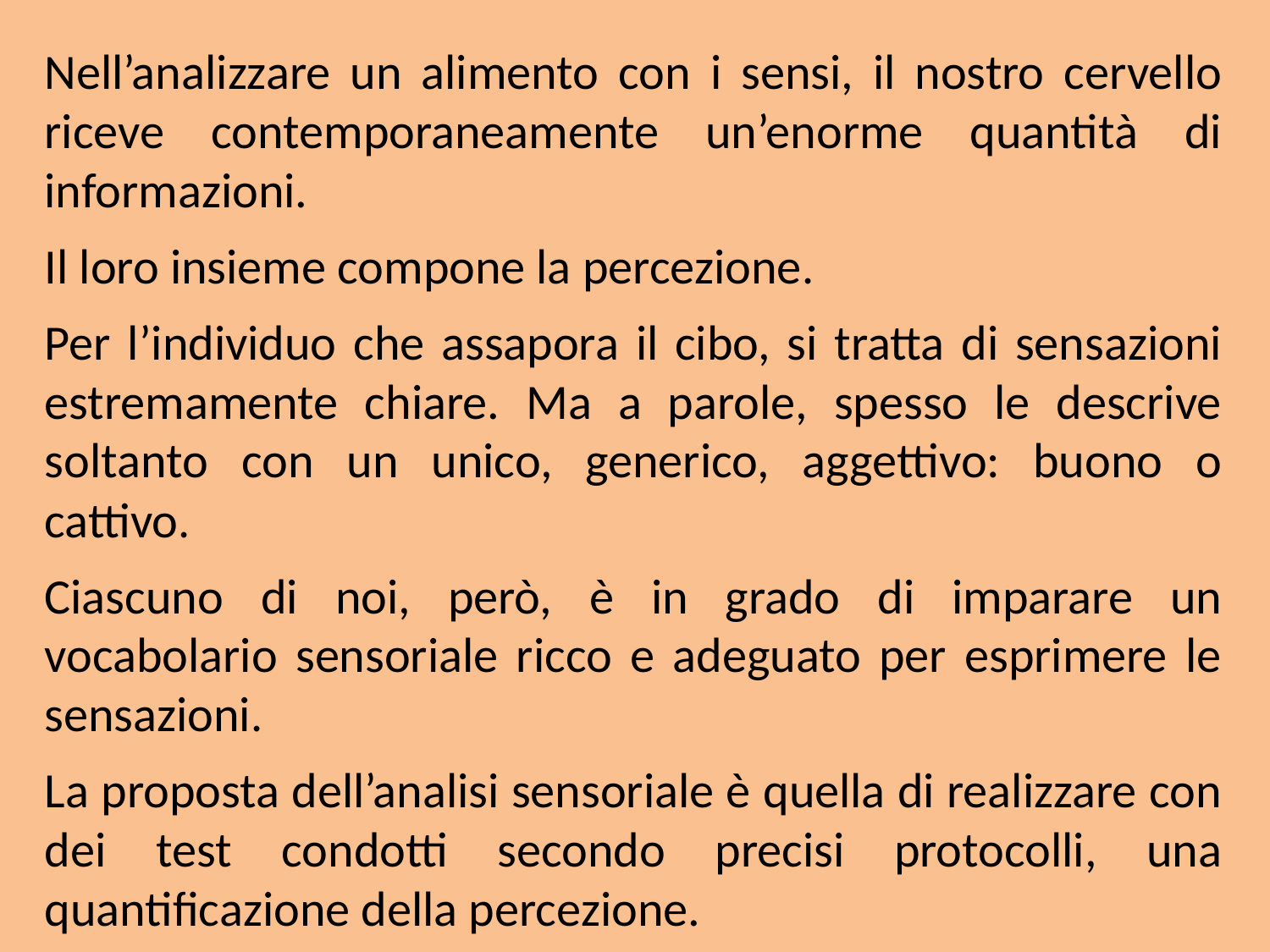

Nell’analizzare un alimento con i sensi, il nostro cervello riceve contemporaneamente un’enorme quantità di informazioni.

Il loro insieme compone la percezione.

Per l’individuo che assapora il cibo, si tratta di sensazioni estremamente chiare. Ma a parole, spesso le descrive soltanto con un unico, generico, aggettivo: buono o cattivo.

Ciascuno di noi, però, è in grado di imparare un vocabolario sensoriale ricco e adeguato per esprimere le sensazioni.

La proposta dell’analisi sensoriale è quella di realizzare con dei test condotti secondo precisi protocolli, una quantificazione della percezione.